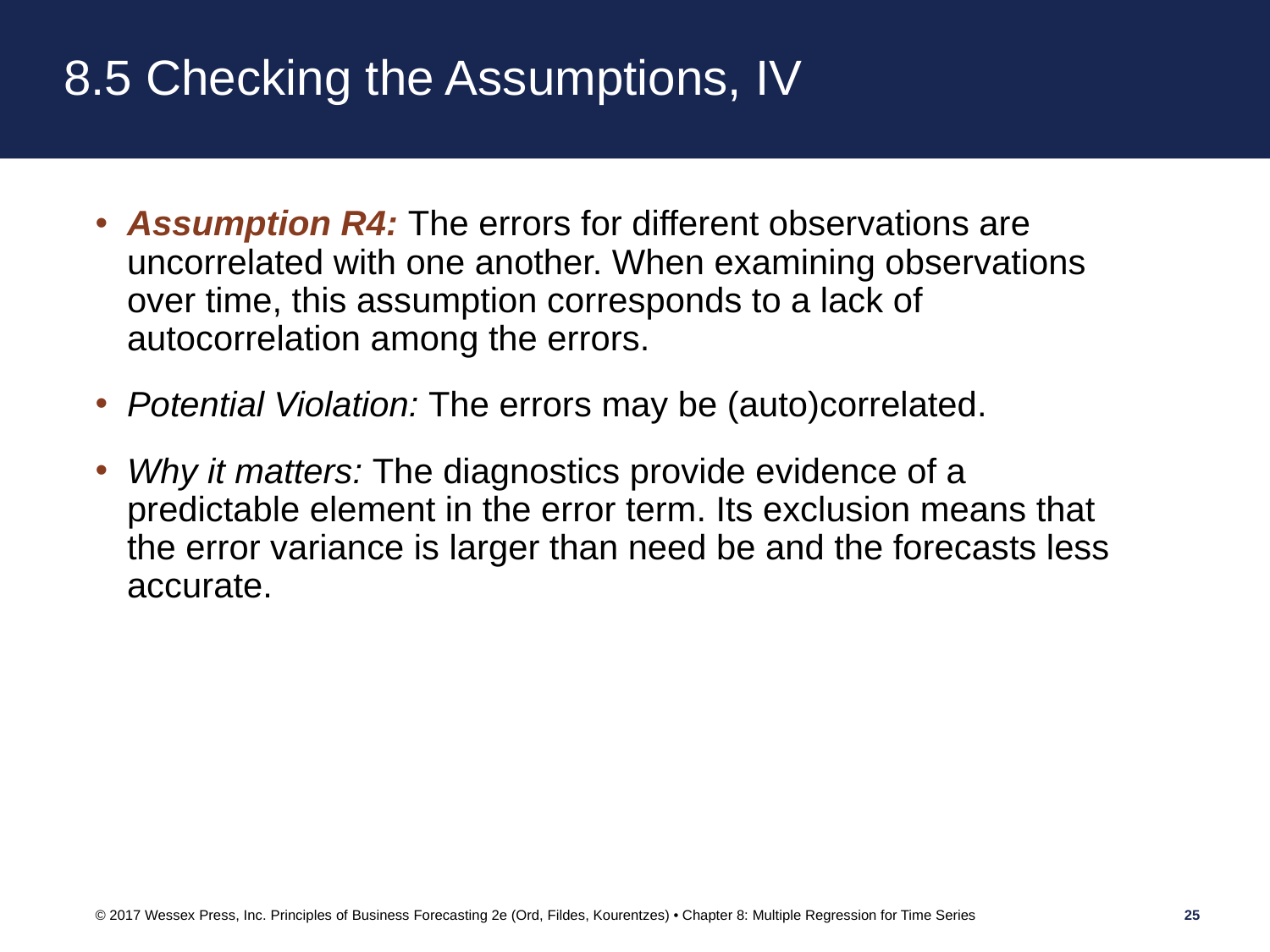

# 8.5 Checking the Assumptions, IV
Assumption R4: The errors for different observations are uncorrelated with one another. When examining observations over time, this assumption corresponds to a lack of autocorrelation among the errors.
Potential Violation: The errors may be (auto)correlated.
Why it matters: The diagnostics provide evidence of a predictable element in the error term. Its exclusion means that the error variance is larger than need be and the forecasts less accurate.
© 2017 Wessex Press, Inc. Principles of Business Forecasting 2e (Ord, Fildes, Kourentzes) • Chapter 8: Multiple Regression for Time Series
25